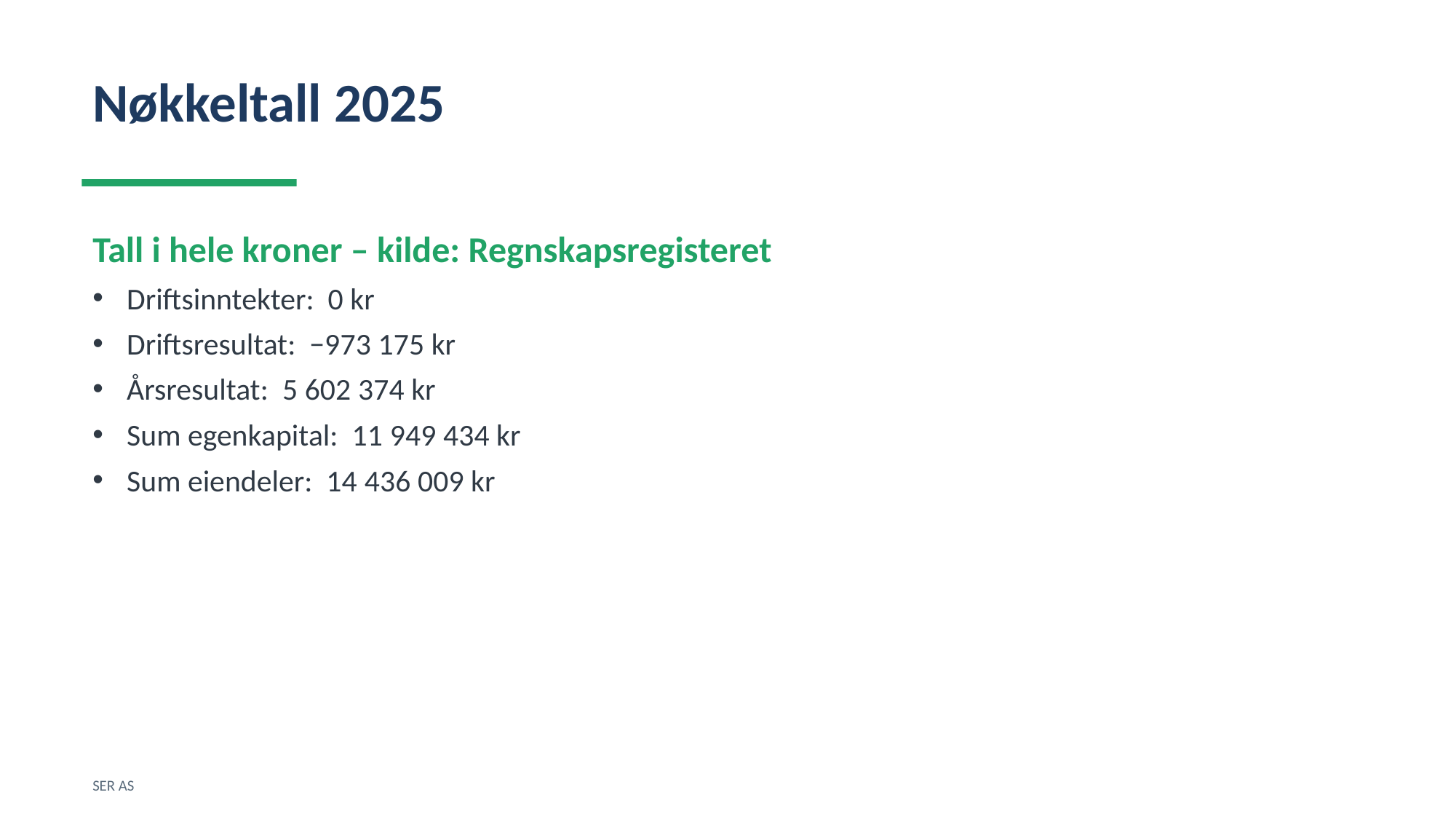

Nøkkeltall 2025

Tall i hele kroner – kilde: Regnskapsregisteret
Driftsinntekter:  0 kr
Driftsresultat:  −973 175 kr
Årsresultat:  5 602 374 kr
Sum egenkapital:  11 949 434 kr
Sum eiendeler:  14 436 009 kr
SER AS